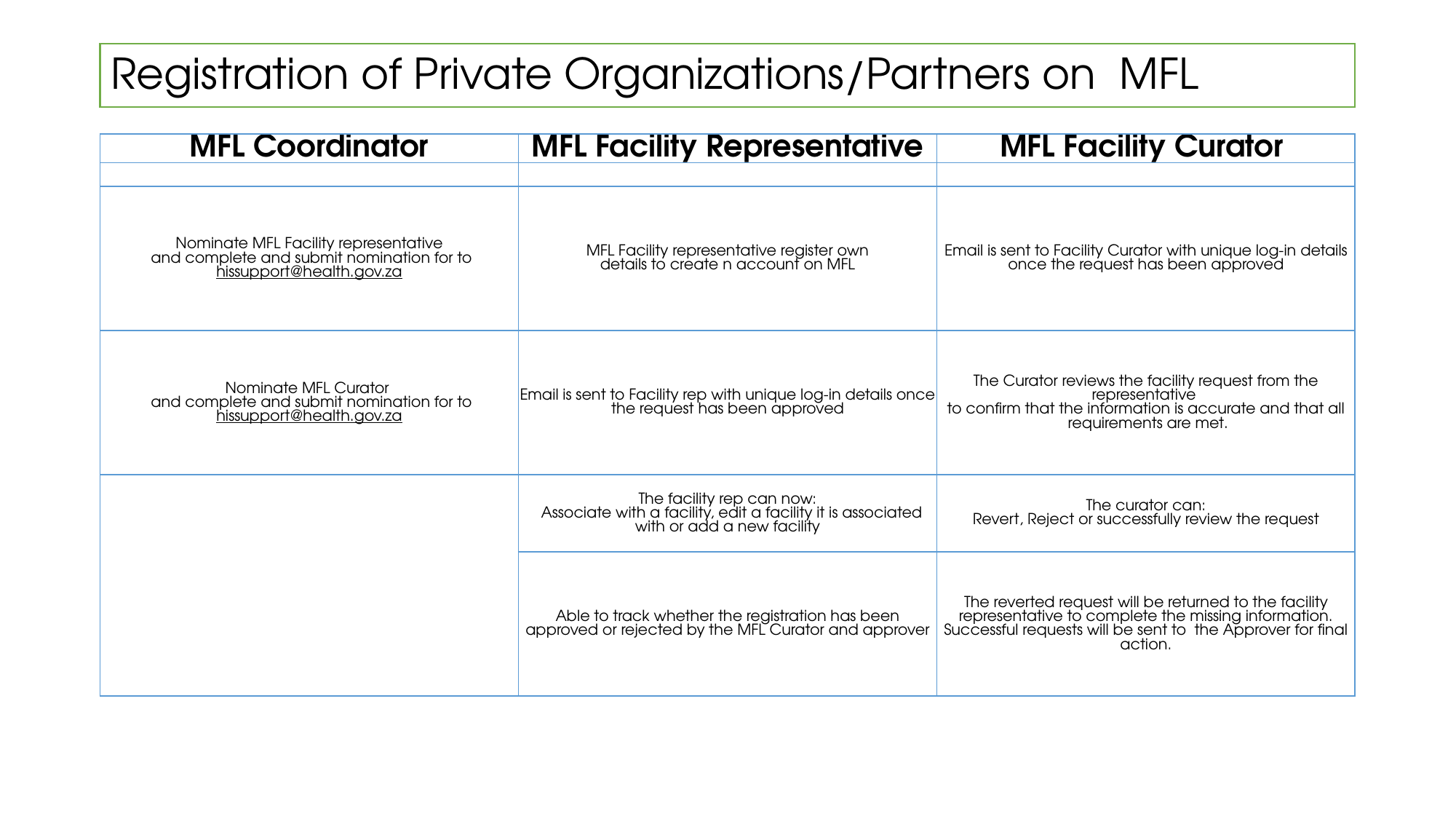

# Registration of Private Organizations/Partners on  MFL
| MFL Coordinator | MFL Facility Representative | MFL Facility Curator |
| --- | --- | --- |
|  |  |  |
| Nominate MFL Facility representative and complete and submit nomination for to hissupport@health.gov.za | MFL Facility representative register own details to create n account on MFL | Email is sent to Facility Curator with unique log-in details once the request has been approved |
| Nominate MFL Curator and complete and submit nomination for to hissupport@health.gov.za | Email is sent to Facility rep with unique log-in details once the request has been approved | The Curator reviews the facility request from the representative to confirm that the information is accurate and that all requirements are met. |
|  | The facility rep can now: Associate with a facility, edit a facility it is associated with or add a new facility | The curator can: Revert, Reject or successfully review the request |
|  | Able to track whether the registration has been approved or rejected by the MFL Curator and approver | The reverted request will be returned to the facility representative to complete the missing information. Successful requests will be sent to the Approver for final action. |